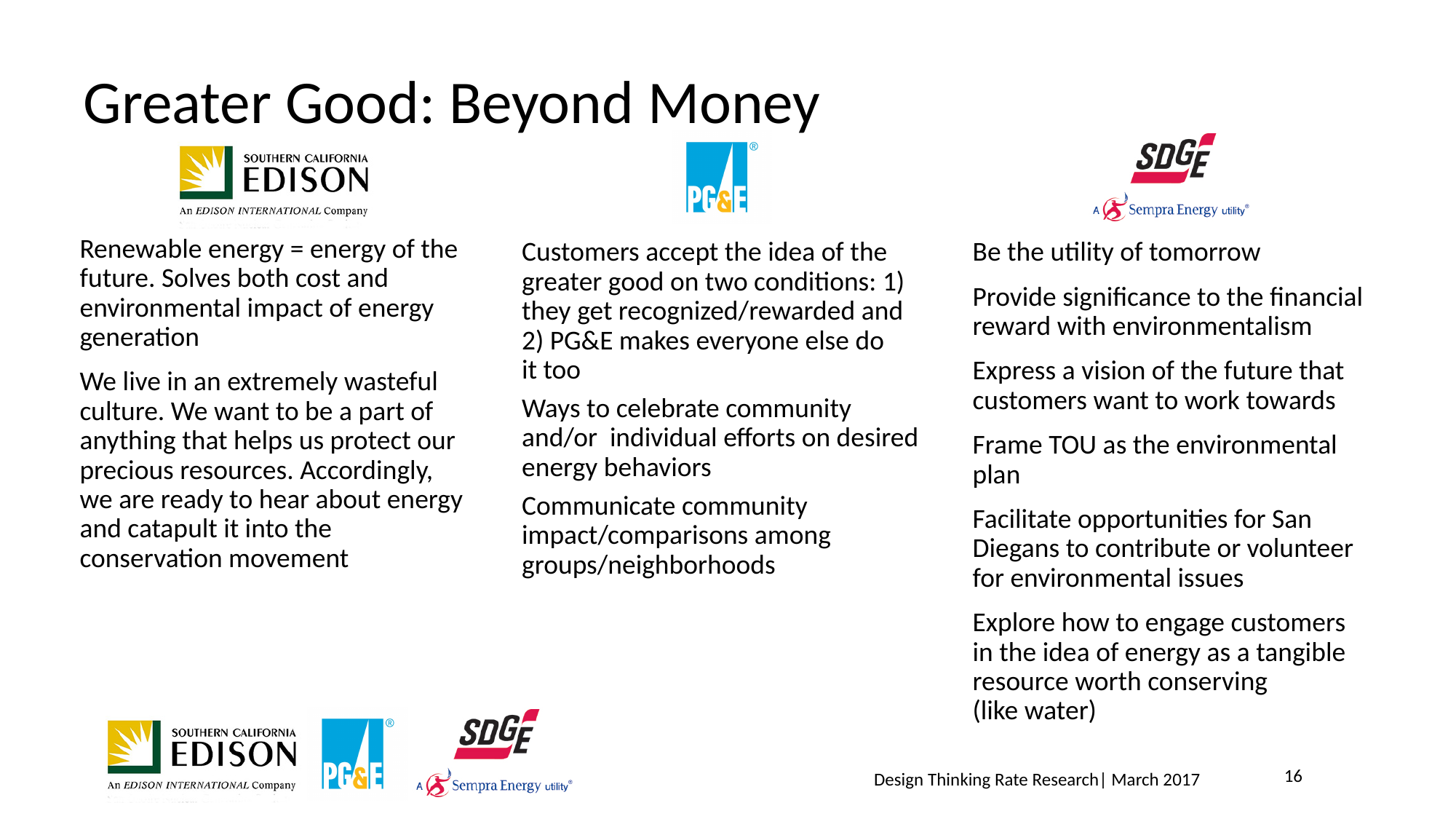

# Greater Good: Beyond Money
Renewable energy = energy of the future. Solves both cost and environmental impact of energy generation
We live in an extremely wasteful culture. We want to be a part of anything that helps us protect our precious resources. Accordingly, we are ready to hear about energy and catapult it into the conservation movement

Customers accept the idea of the greater good on two conditions: 1) they get recognized/rewarded and 2) PG&E makes everyone else do
it too
Ways to celebrate community and/or  individual efforts on desired energy behaviors
Communicate community impact/comparisons among groups/neighborhoods

Be the utility of tomorrow
Provide significance to the financial reward with environmentalism
Express a vision of the future that customers want to work towards
Frame TOU as the environmental plan
Facilitate opportunities for San Diegans to contribute or volunteer for environmental issues
Explore how to engage customers in the idea of energy as a tangible resource worth conserving
(like water)
16
Design Thinking Rate Research| March 2017